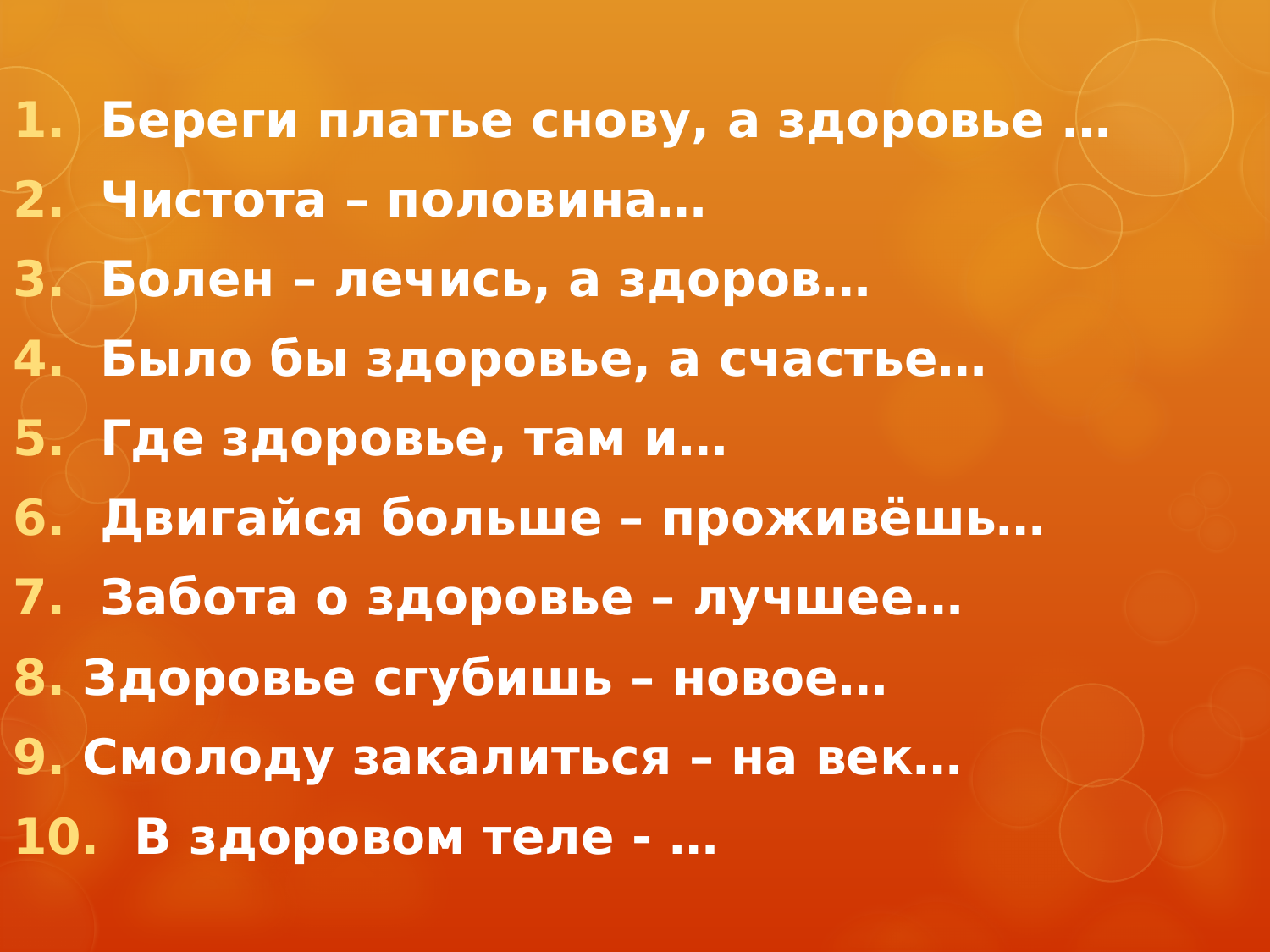

Береги платье снову, а здоровье …
  Чистота – половина…
  Болен – лечись, а здоров…
  Было бы здоровье, а счастье…
  Где здоровье, там и…
  Двигайся больше – проживёшь…
  Забота о здоровье – лучшее…
 Здоровье сгубишь – новое…
 Смолоду закалиться – на век…
  В здоровом теле - …